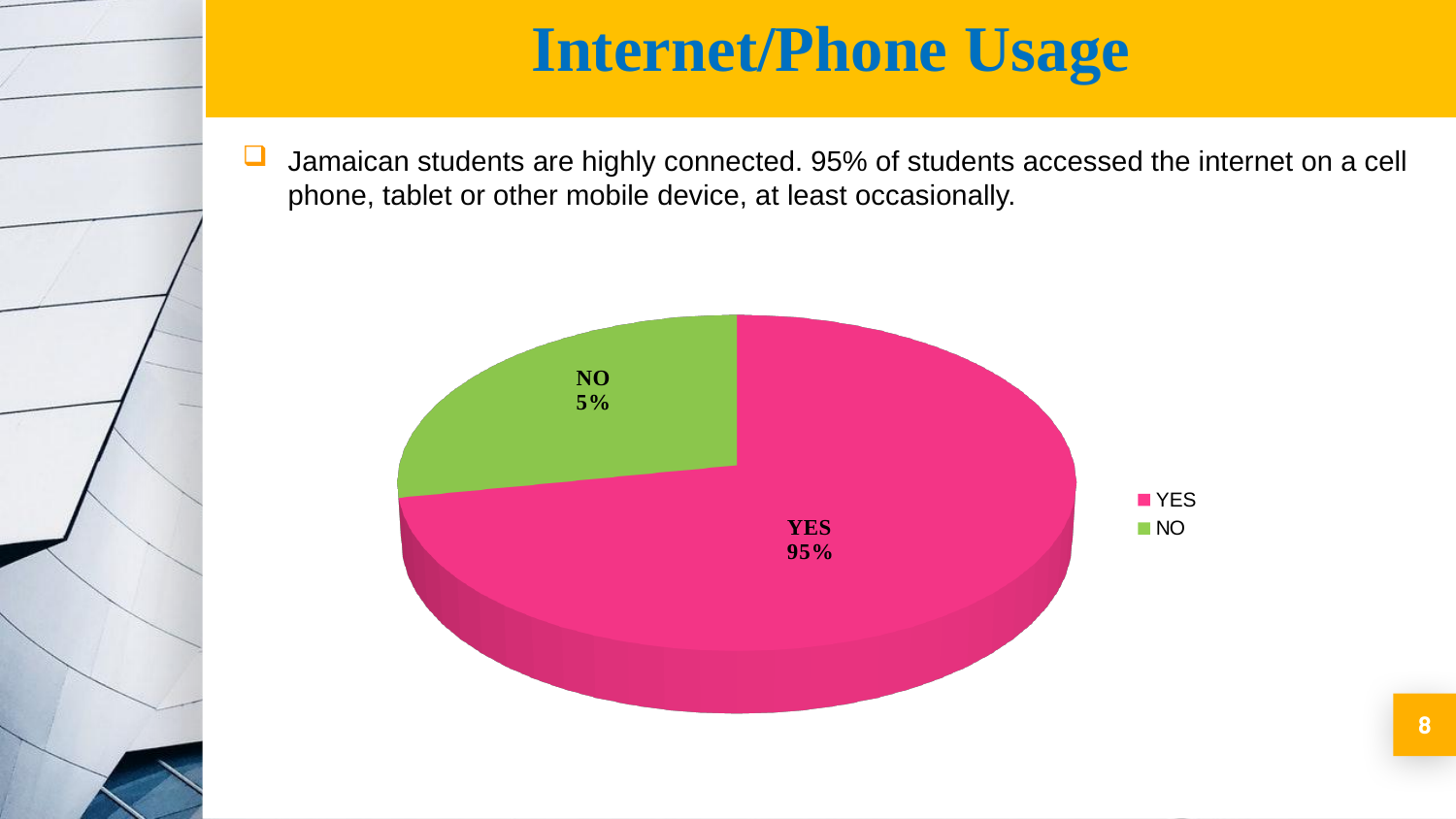

Internet/Phone Usage
Jamaican students are highly connected. 95% of students accessed the internet on a cell phone, tablet or other mobile device, at least occasionally.

[unsupported chart]

8